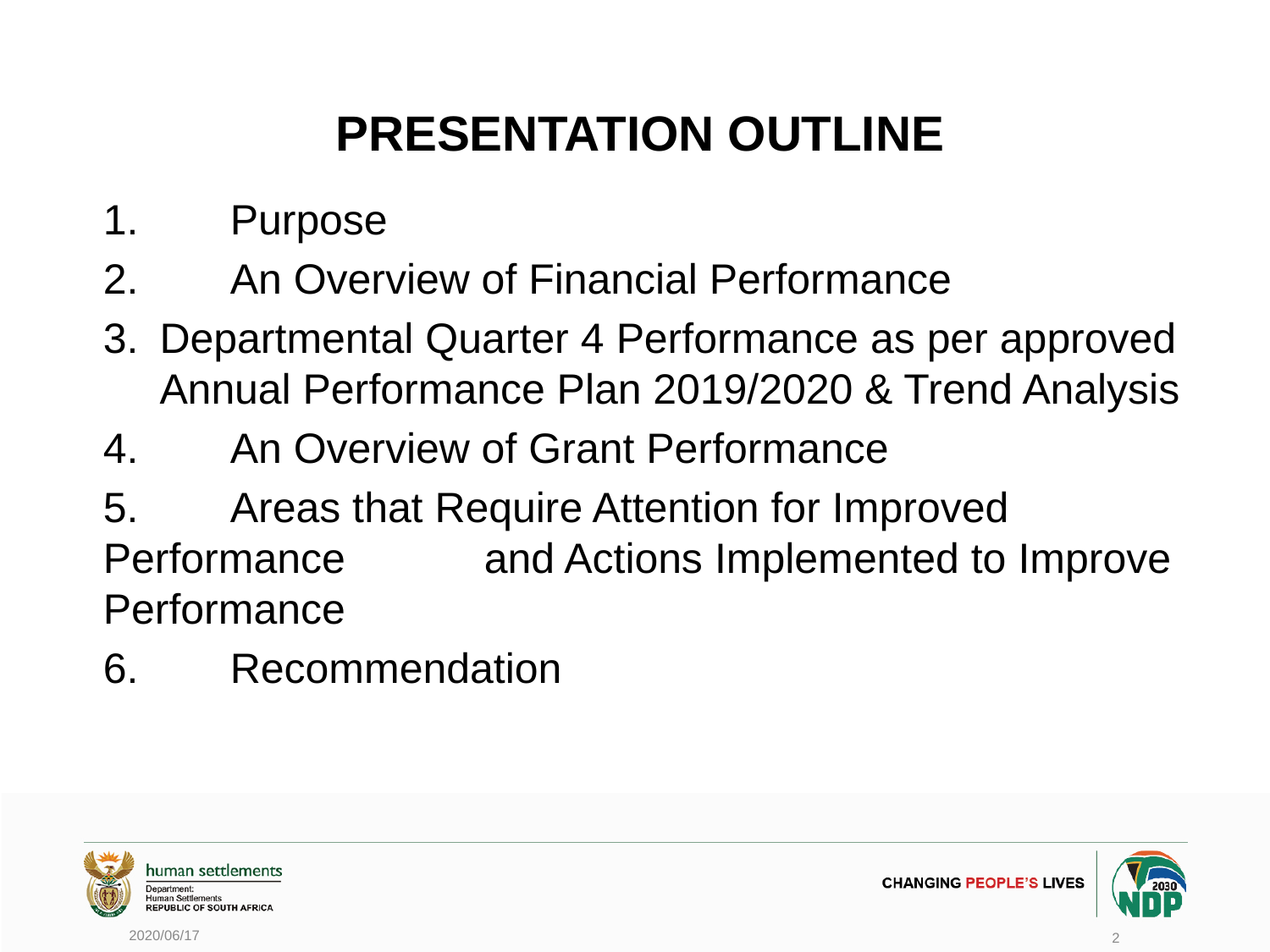

# PRESENTATION OUTLINE
1.	Purpose
2. 	An Overview of Financial Performance
3.	Departmental Quarter 4 Performance as per approved Annual Performance Plan 2019/2020 & Trend Analysis
4.	An Overview of Grant Performance
5.	Areas that Require Attention for Improved Performance 	and Actions Implemented to Improve Performance
6.	Recommendation

2020/06/17

2